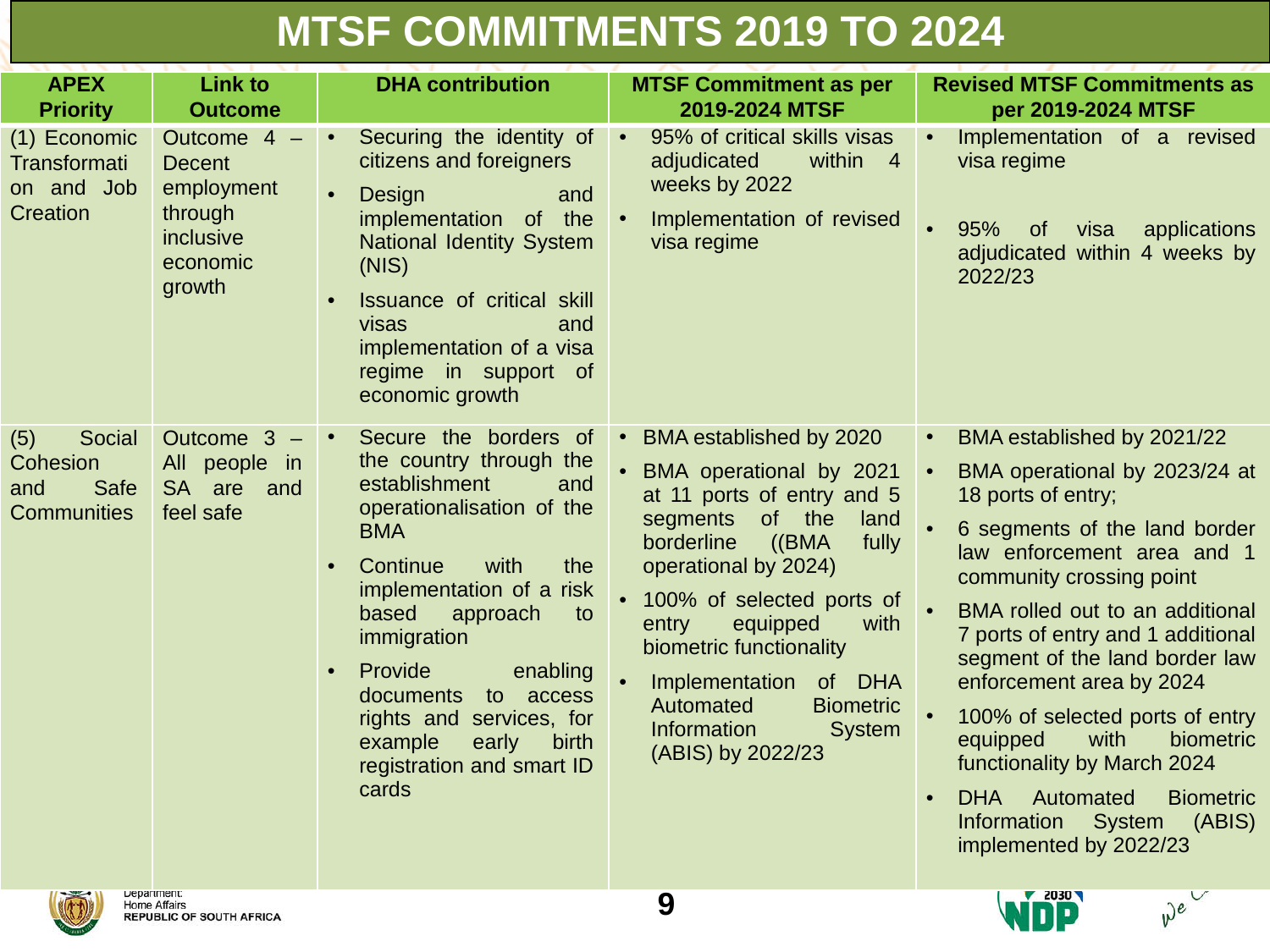

| MTSF COMMITMENTS 2019 TO 2024 |
| --- |
| APEX Priority | Link to Outcome | DHA contribution | MTSF Commitment as per 2019-2024 MTSF | Revised MTSF Commitments as per 2019-2024 MTSF |
| --- | --- | --- | --- | --- |
| (1) Economic Transformation and Job Creation | Outcome 4 – Decent employment through inclusive economic growth | Securing the identity of citizens and foreigners Design and implementation of the National Identity System (NIS) Issuance of critical skill visas and implementation of a visa regime in support of economic growth | 95% of critical skills visas adjudicated within 4 weeks by 2022 Implementation of revised visa regime | Implementation of a revised visa regime 95% of visa applications adjudicated within 4 weeks by 2022/23 |
| (5) Social Cohesion and Safe Communities | Outcome 3 – All people in SA are and feel safe | Secure the borders of the country through the establishment and operationalisation of the BMA Continue with the implementation of a risk based approach to immigration Provide enabling documents to access rights and services, for example early birth registration and smart ID cards | BMA established by 2020 BMA operational by 2021 at 11 ports of entry and 5 segments of the land borderline ((BMA fully operational by 2024) 100% of selected ports of entry equipped with biometric functionality Implementation of DHA Automated Biometric Information System (ABIS) by 2022/23 | BMA established by 2021/22 BMA operational by 2023/24 at 18 ports of entry; 6 segments of the land border law enforcement area and 1 community crossing point BMA rolled out to an additional 7 ports of entry and 1 additional segment of the land border law enforcement area by 2024 100% of selected ports of entry equipped with biometric functionality by March 2024 DHA Automated Biometric Information System (ABIS) implemented by 2022/23 |

9